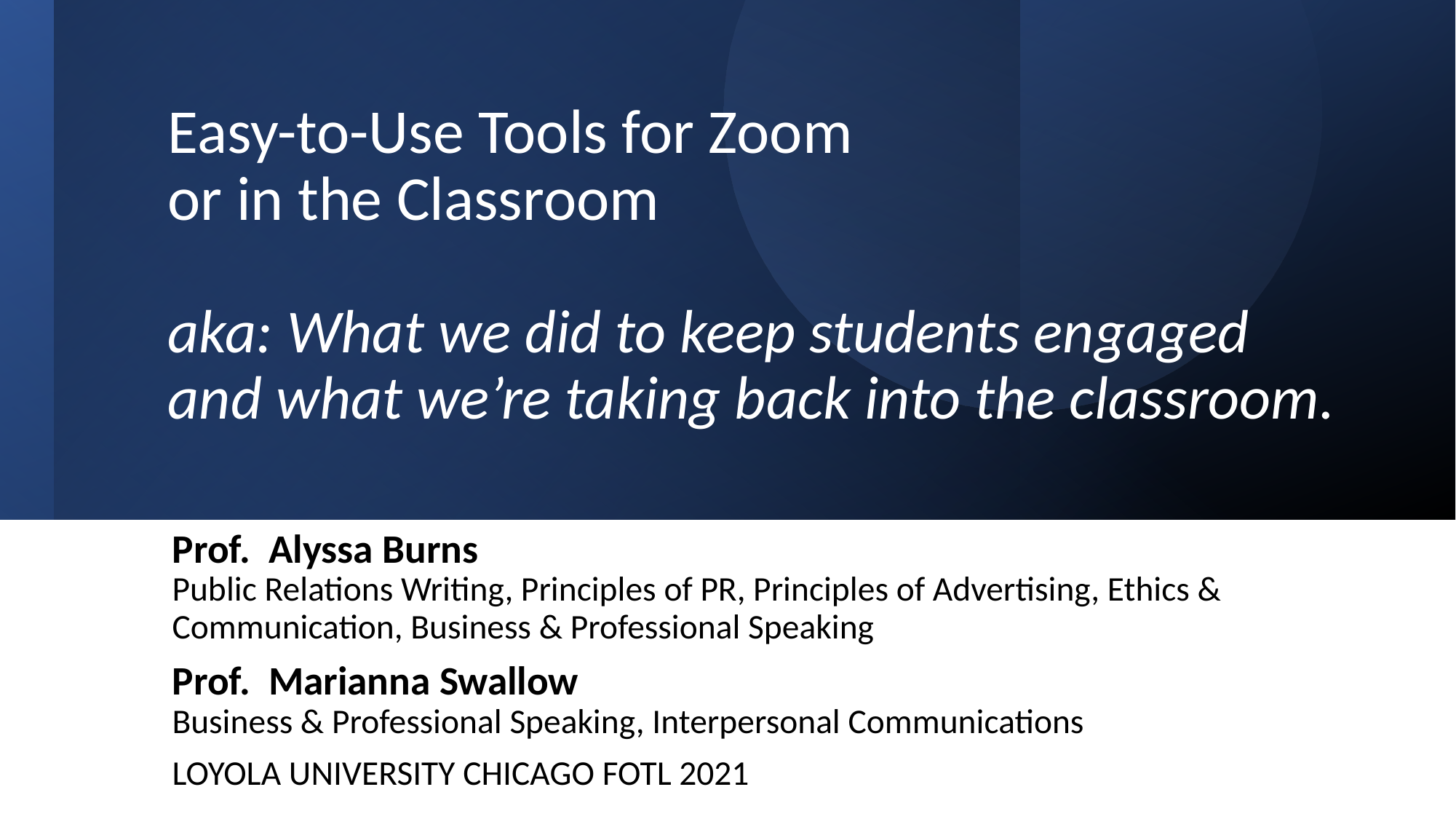

# Easy-to-Use Tools for Zoom or in the Classroom aka: What we did to keep students engaged and what we’re taking back into the classroom.
Prof.  Alyssa Burns
Public Relations Writing, Principles of PR, Principles of Advertising, Ethics & Communication, Business & Professional Speaking
Prof.  Marianna Swallow
Business & Professional Speaking, Interpersonal Communications
LOYOLA UNIVERSITY CHICAGO FOTL 2021